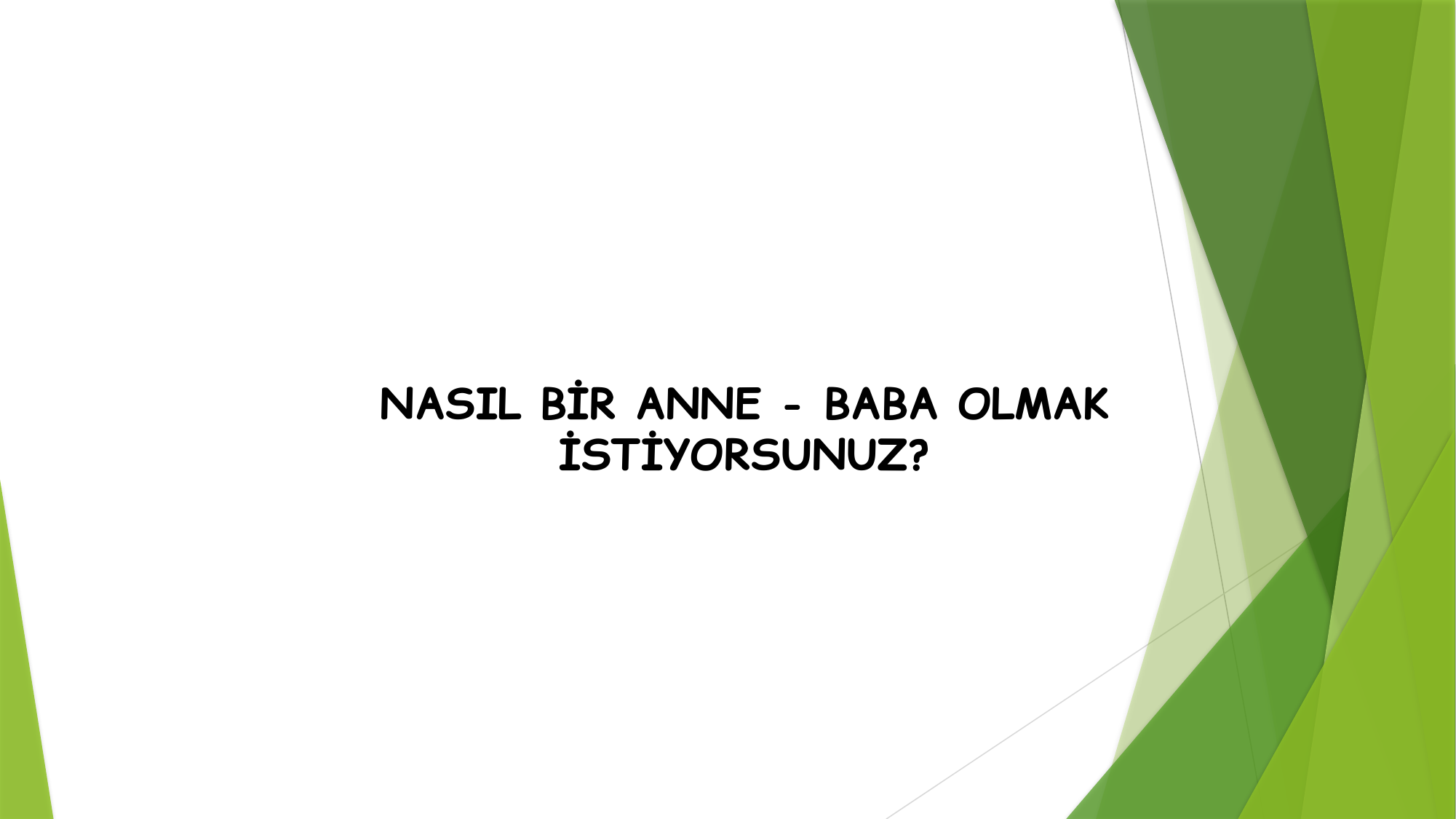

NASIL BİR ANNE - BABA OLMAK İSTİYORSUNUZ?